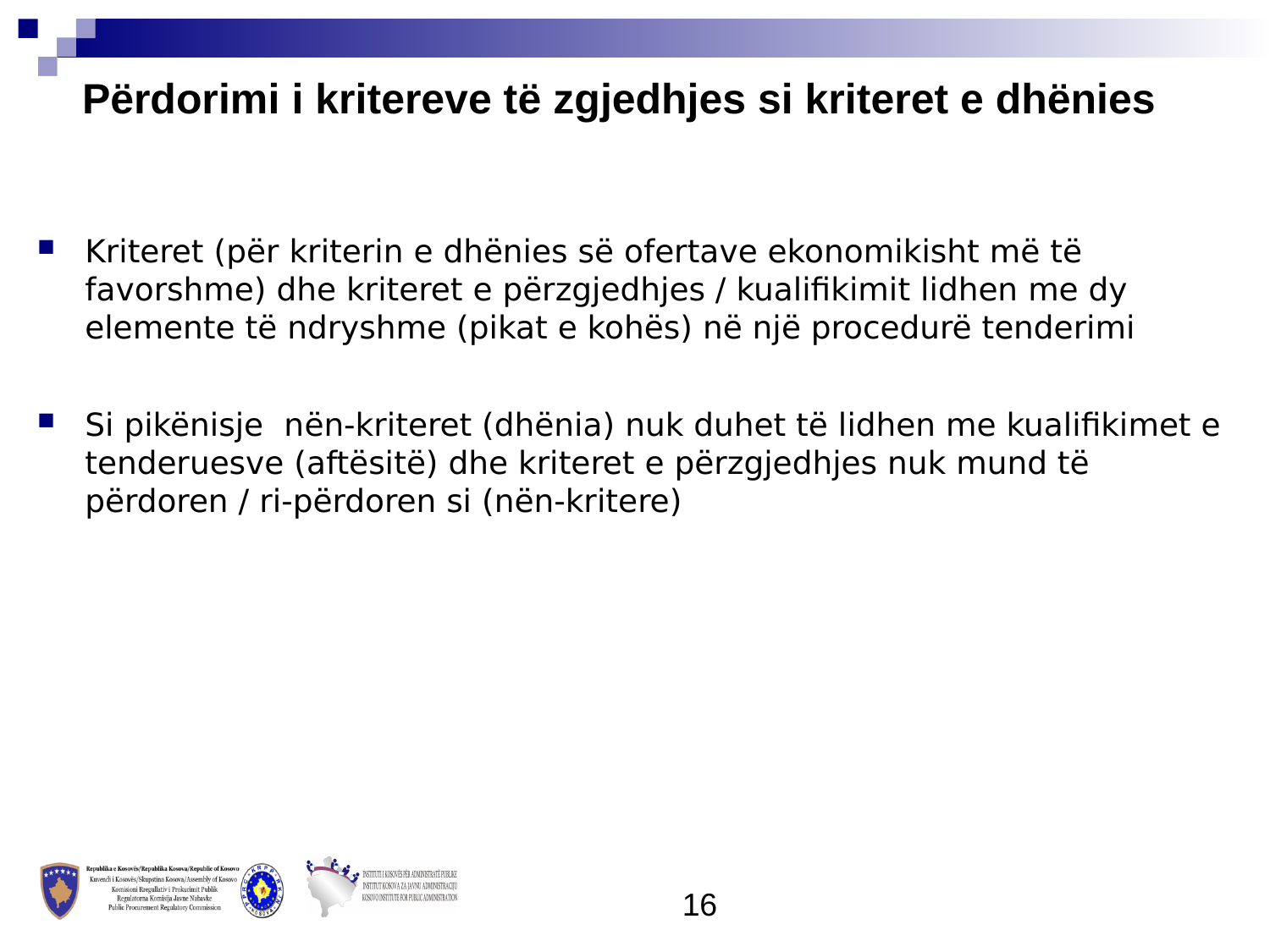

Përdorimi i kritereve të zgjedhjes si kriteret e dhënies

Kriteret (për kriterin e dhënies së ofertave ekonomikisht më të favorshme) dhe kriteret e përzgjedhjes / kualifikimit lidhen me dy elemente të ndryshme (pikat e kohës) në një procedurë tenderimi

Si pikënisje  nën-kriteret (dhënia) nuk duhet të lidhen me kualifikimet e tenderuesve (aftësitë) dhe kriteret e përzgjedhjes nuk mund të përdoren / ri-përdoren si (nën-kritere)